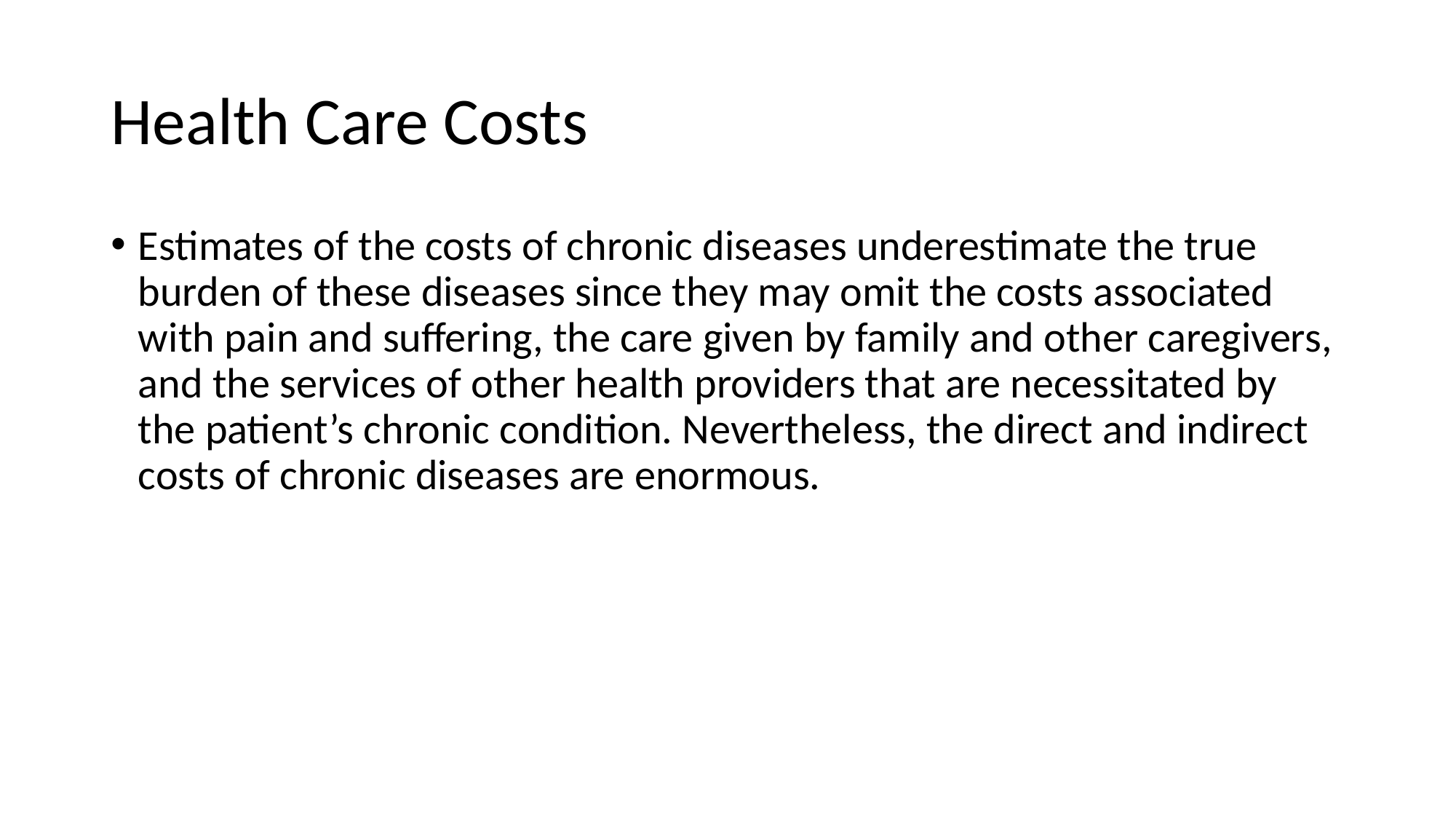

# Health Care Costs
Estimates of the costs of chronic diseases underestimate the true burden of these diseases since they may omit the costs associated with pain and suffering, the care given by family and other caregivers, and the services of other health providers that are necessitated by the patient’s chronic condition. Nevertheless, the direct and indirect costs of chronic diseases are enormous.